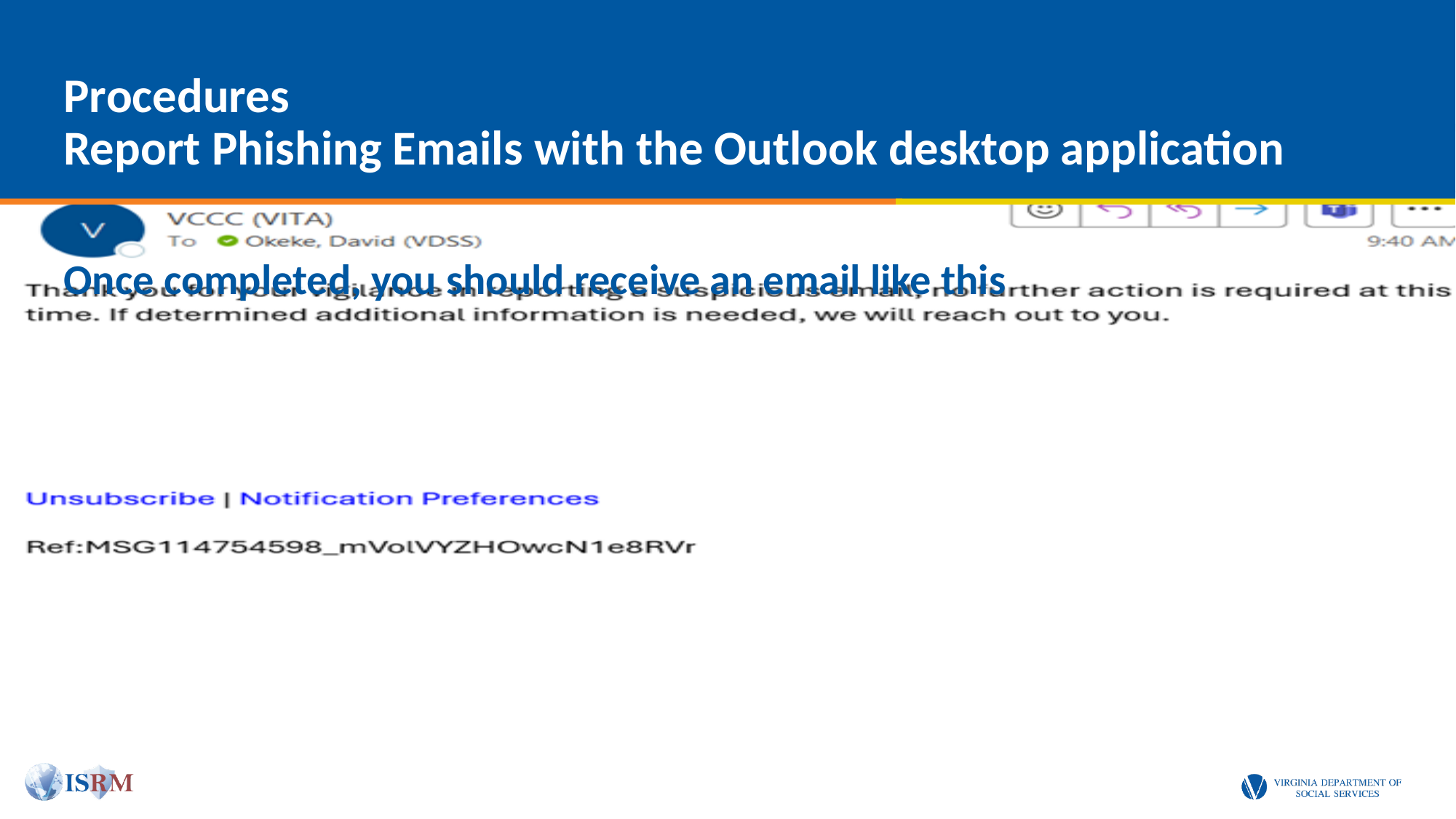

# Procedures Report Phishing Emails with the Outlook desktop application
Once completed, you should receive an email like this